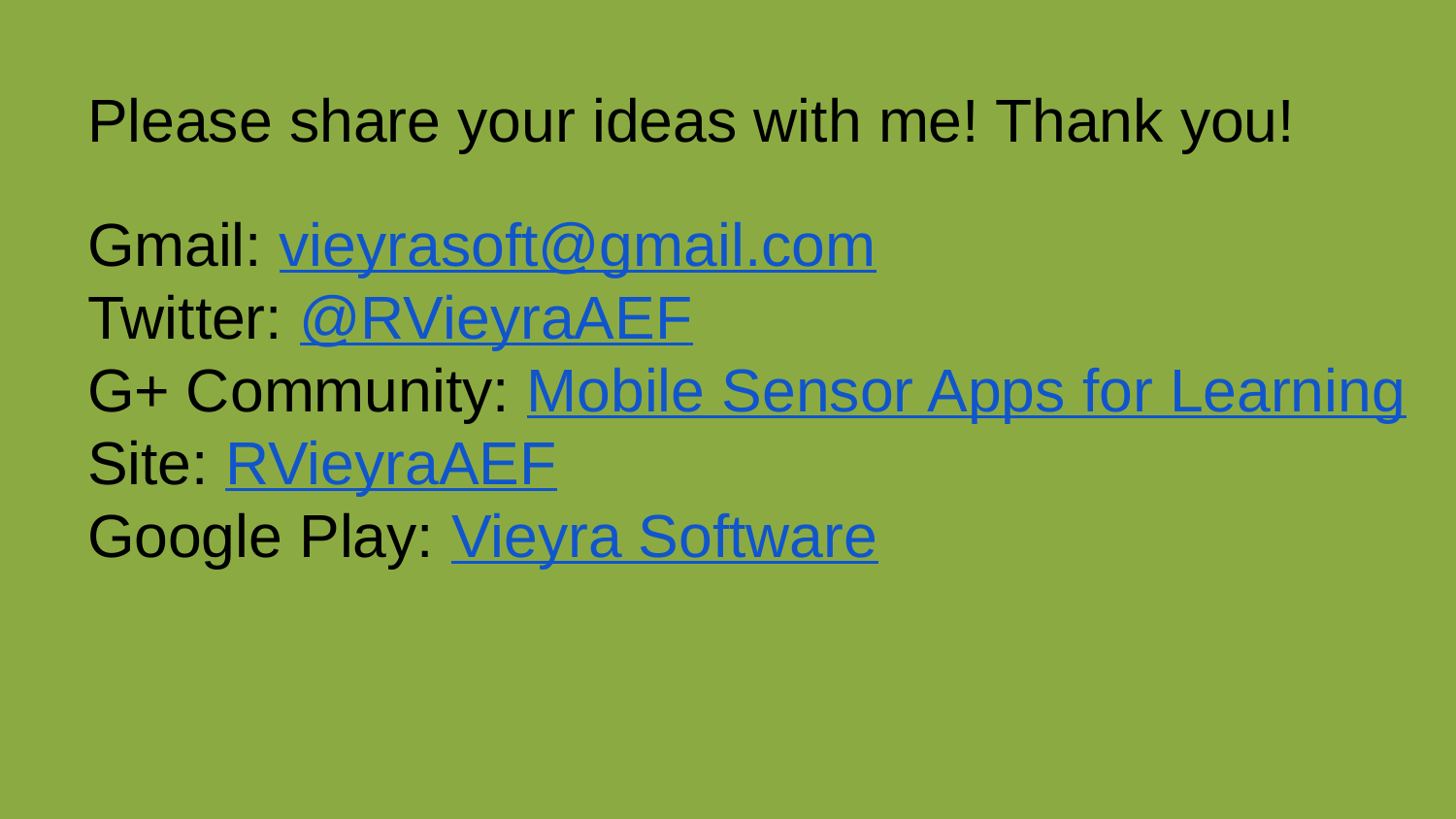

# Please share your ideas with me! Thank you!
Gmail: vieyrasoft@gmail.com
Twitter: @RVieyraAEF
G+ Community: Mobile Sensor Apps for Learning
Site: RVieyraAEF
Google Play: Vieyra Software